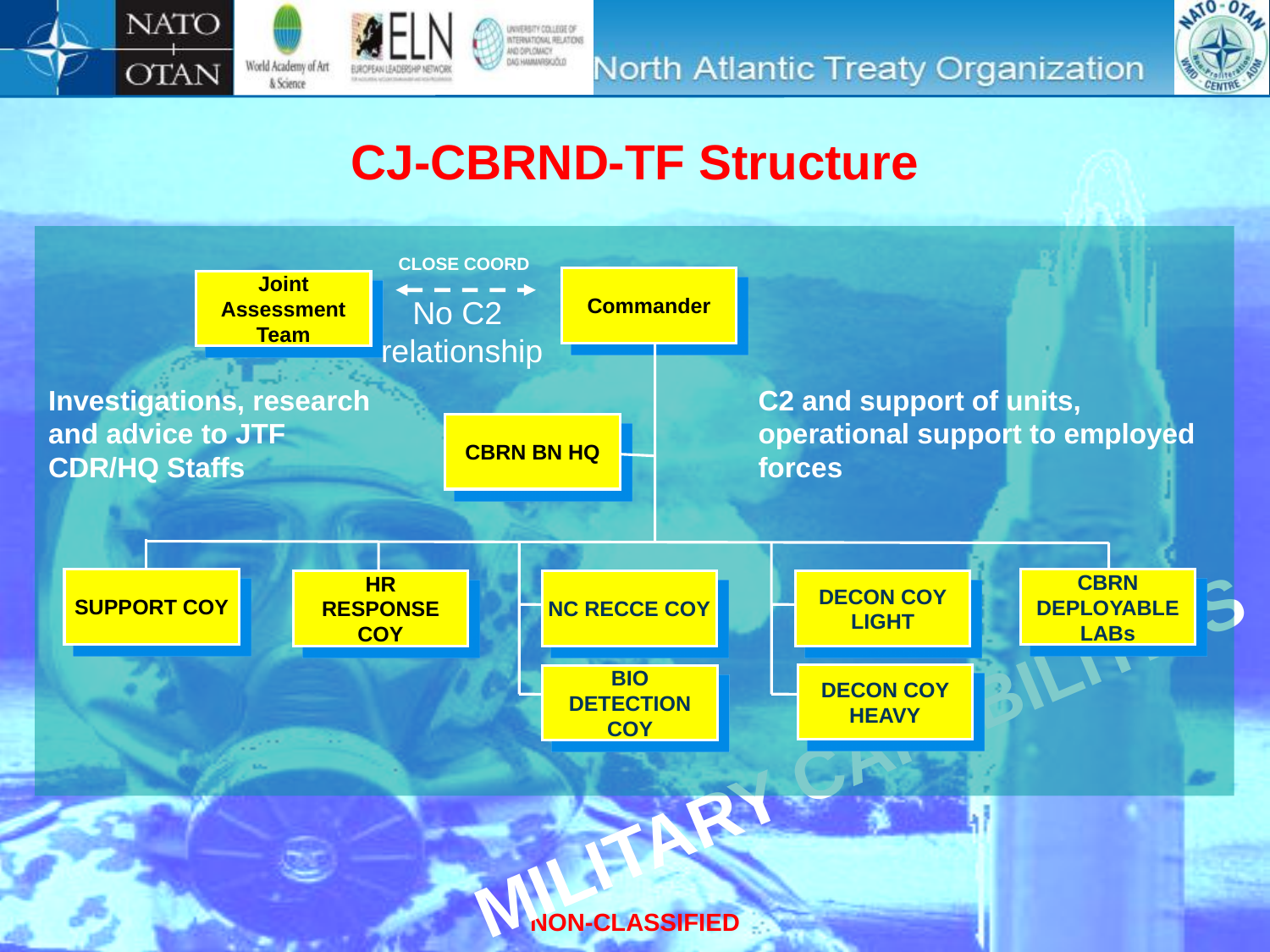

CJ-CBRND-TF Structure

CLOSE COORD
Commander
Joint Assessment Team
No C2
relationship

Investigations, research and advice to JTF CDR/HQ Staffs
C2 and support of units, operational support to employed forces
CBRN BN HQ

SUPPORT COY
CBRN DEPLOYABLE LABs
HR RESPONSE COY
NC RECCE COY
DECON COY LIGHT

DECON COY HEAVY
BIO DETECTION COY

MILITARY CAPABILITIES